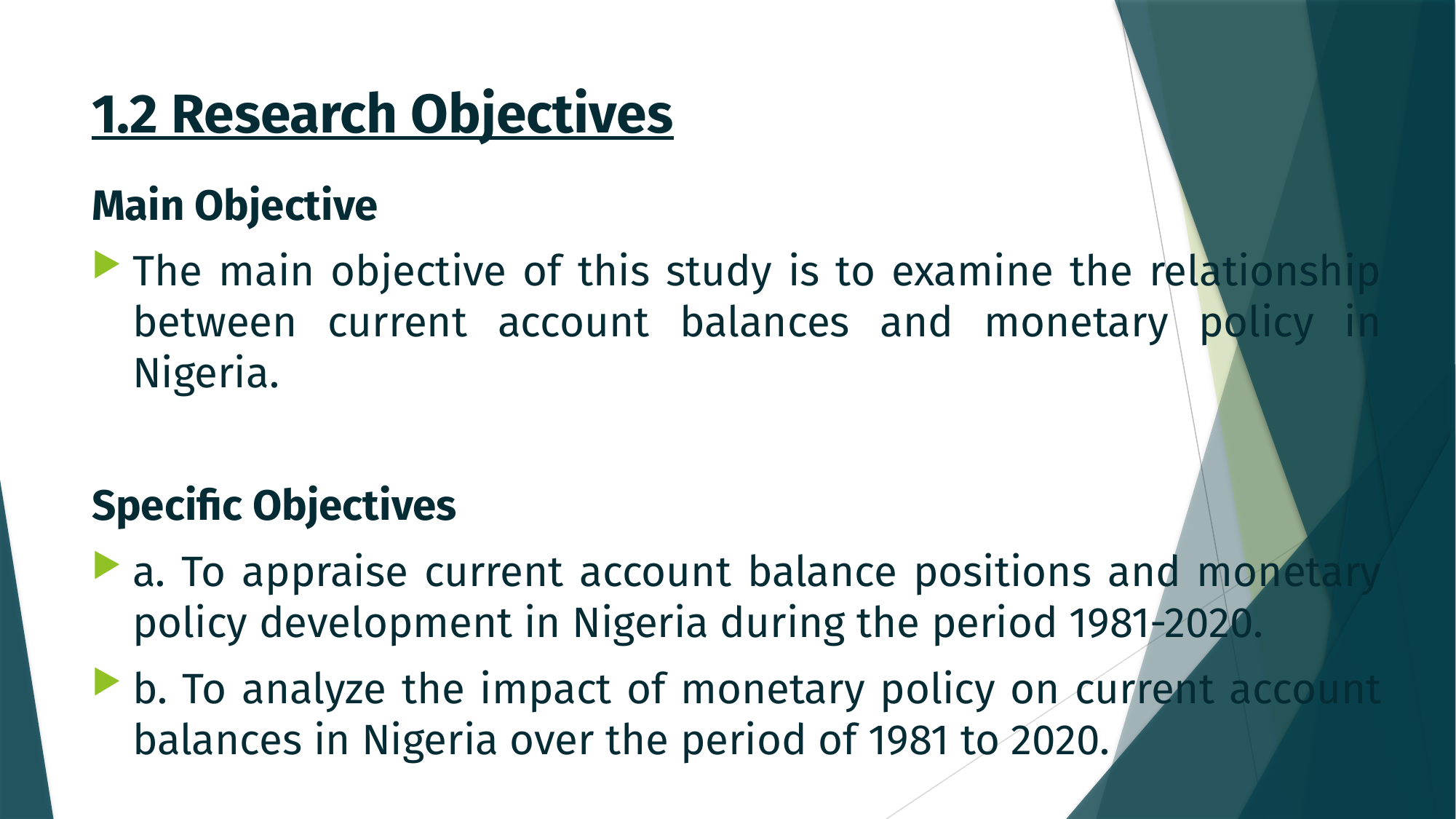

# 1.2 Research Objectives
Main Objective
The main objective of this study is to examine the relationship between current account balances and monetary policy in Nigeria.

Specific Objectives
a. To appraise current account balance positions and monetary policy development in Nigeria during the period 1981-2020.
b. To analyze the impact of monetary policy on current account balances in Nigeria over the period of 1981 to 2020.